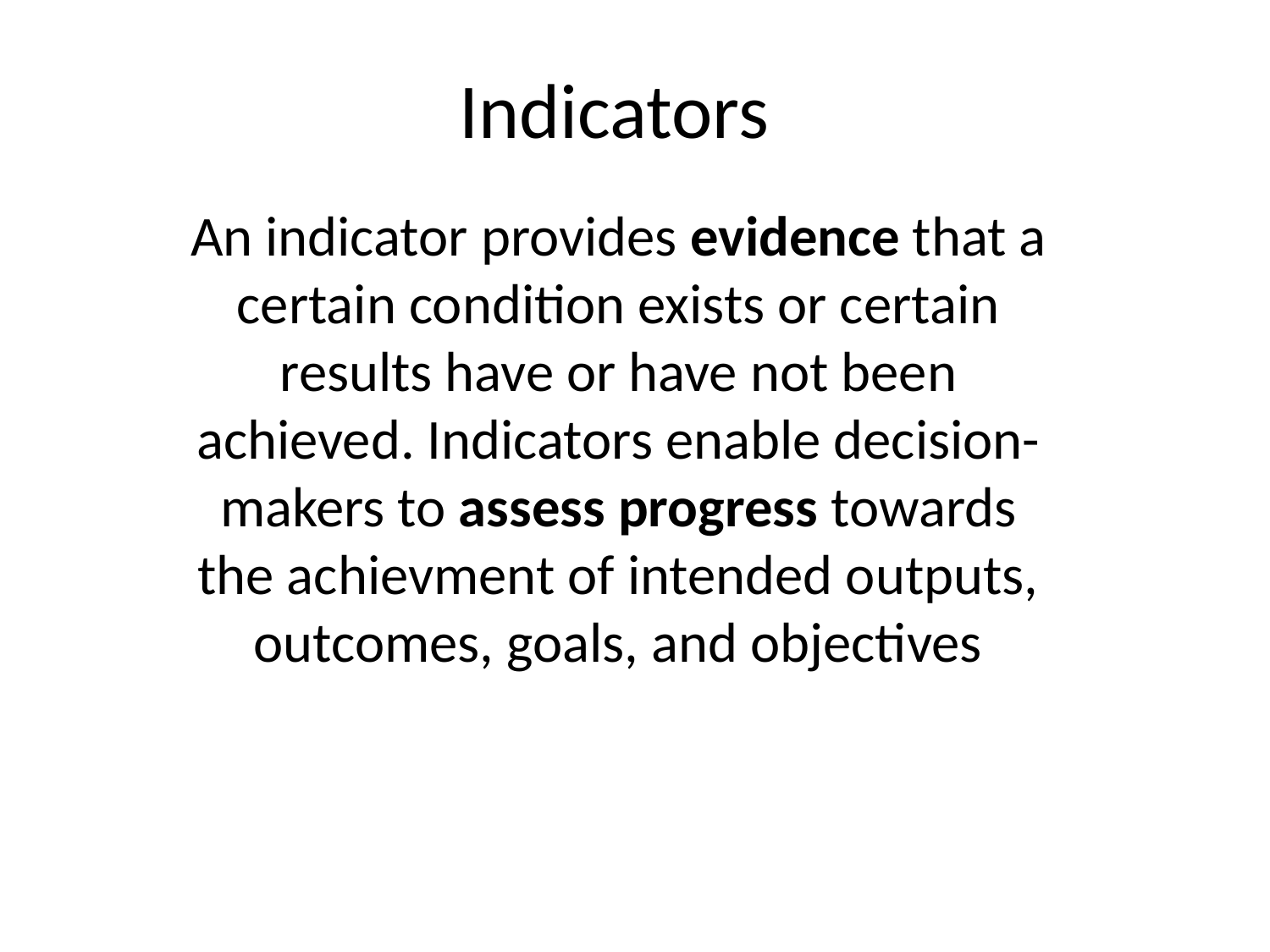

# Indicators
An indicator provides evidence that a certain condition exists or certain results have or have not been achieved. Indicators enable decision-makers to assess progress towards the achievment of intended outputs, outcomes, goals, and objectives